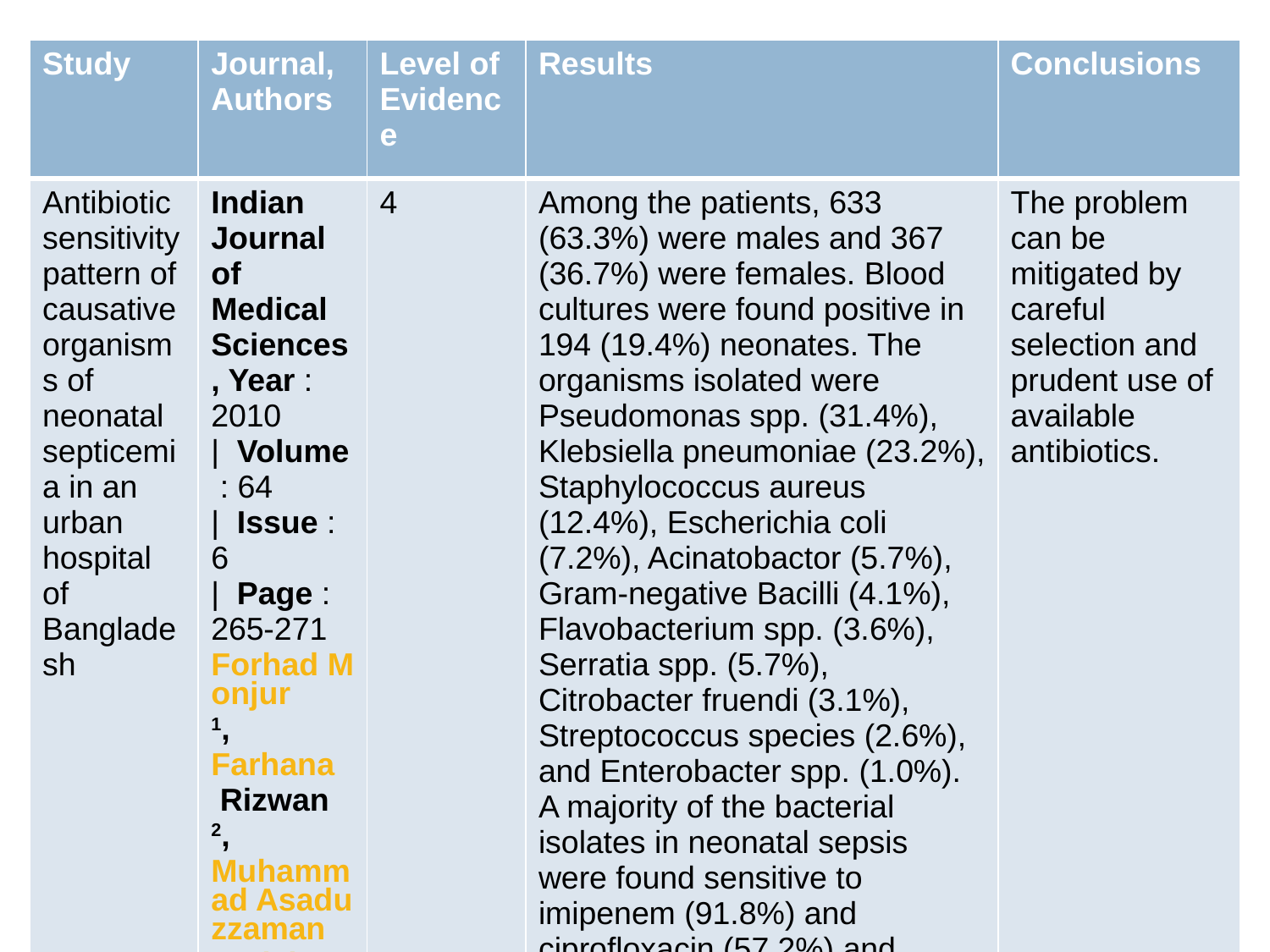

| Study | Journal, Authors | Level of Evidence | Results | Conclusions |
| --- | --- | --- | --- | --- |
| Antibiotic sensitivity pattern of causative organisms of neonatal septicemia in an urban hospital of Bangladesh | Indian Journal of Medical Sciences, Year : 2010  |  Volume : 64  |  Issue : 6  |  Page : 265-271Forhad Monjur1, Farhana Rizwan2, Muhammad Asaduzzaman3, Nishat Nasrin2, | 4 | Among the patients, 633 (63.3%) were males and 367 (36.7%) were females. Blood cultures were found positive in 194 (19.4%) neonates. The organisms isolated were Pseudomonas spp. (31.4%), Klebsiella pneumoniae (23.2%), Staphylococcus aureus (12.4%), Escherichia coli (7.2%), Acinatobactor (5.7%), Gram-negative Bacilli (4.1%), Flavobacterium spp. (3.6%), Serratia spp. (5.7%), Citrobacter fruendi (3.1%), Streptococcus species (2.6%), and Enterobacter spp. (1.0%). A majority of the bacterial isolates in neonatal sepsis were found sensitive to imipenem (91.8%) and ciprofloxacin (57.2%) and resistant to commonly used antibiotics, eg. ampicillin (96.4%) and cephalexin (89.2%). | The problem can be mitigated by careful selection and prudent use of available antibiotics. |